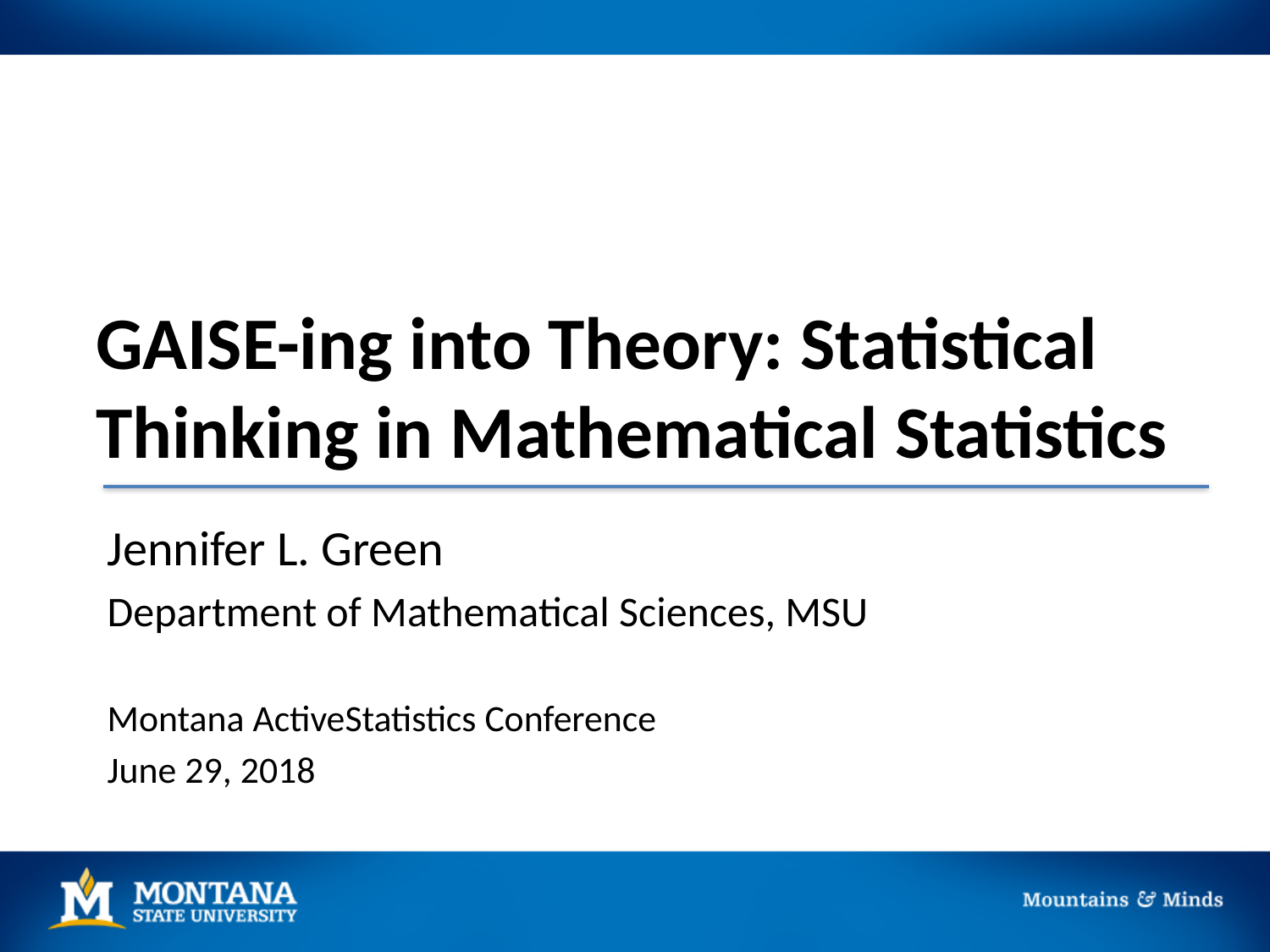

# GAISE-ing into Theory: Statistical Thinking in Mathematical Statistics
Jennifer L. Green
Department of Mathematical Sciences, MSU

Montana ActiveStatistics Conference
June 29, 2018